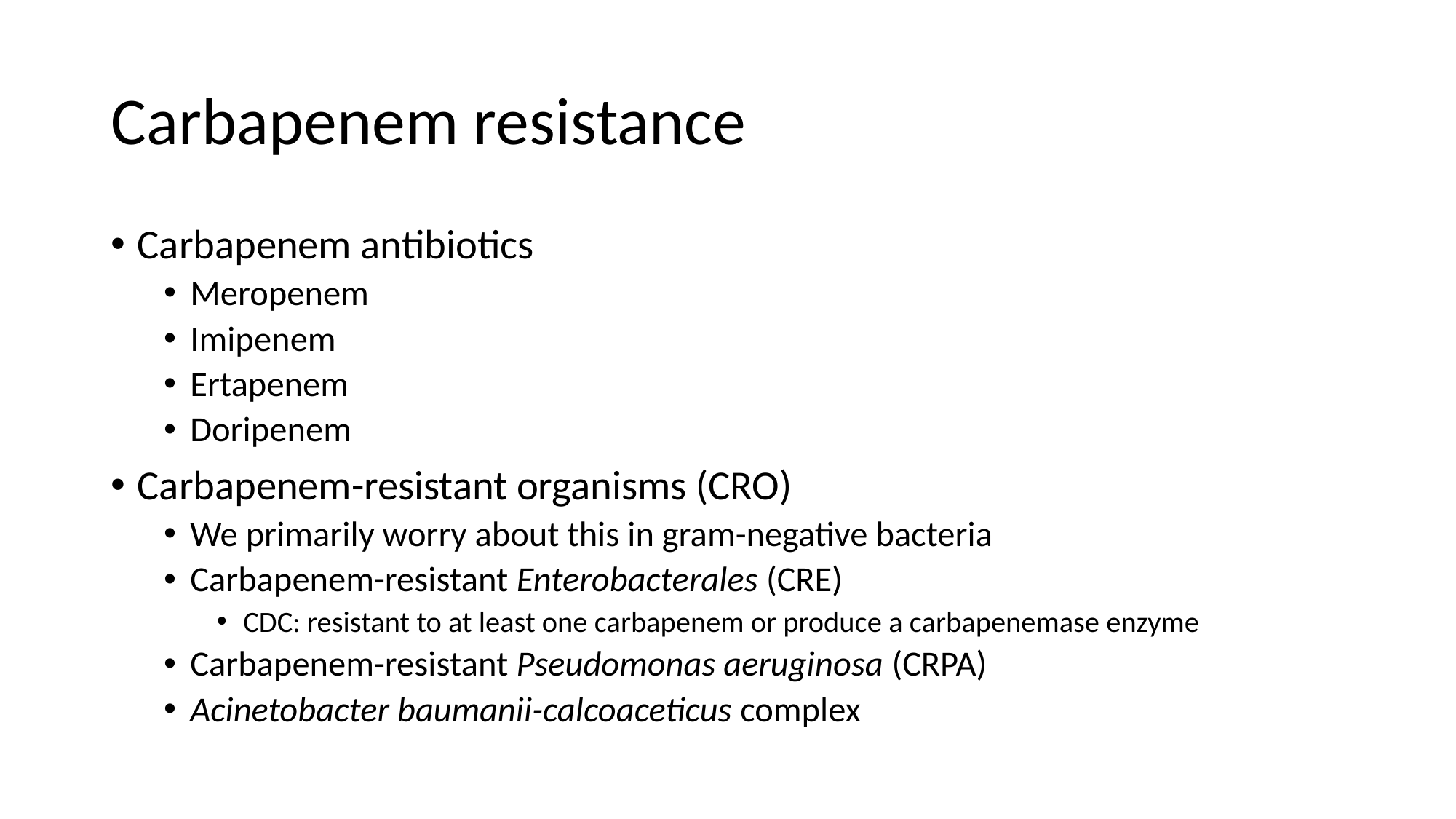

# Carbapenem resistance
Carbapenem antibiotics
Meropenem
Imipenem
Ertapenem
Doripenem
Carbapenem-resistant organisms (CRO)
We primarily worry about this in gram-negative bacteria
Carbapenem-resistant Enterobacterales (CRE)
CDC: resistant to at least one carbapenem or produce a carbapenemase enzyme
Carbapenem-resistant Pseudomonas aeruginosa (CRPA)
Acinetobacter baumanii-calcoaceticus complex